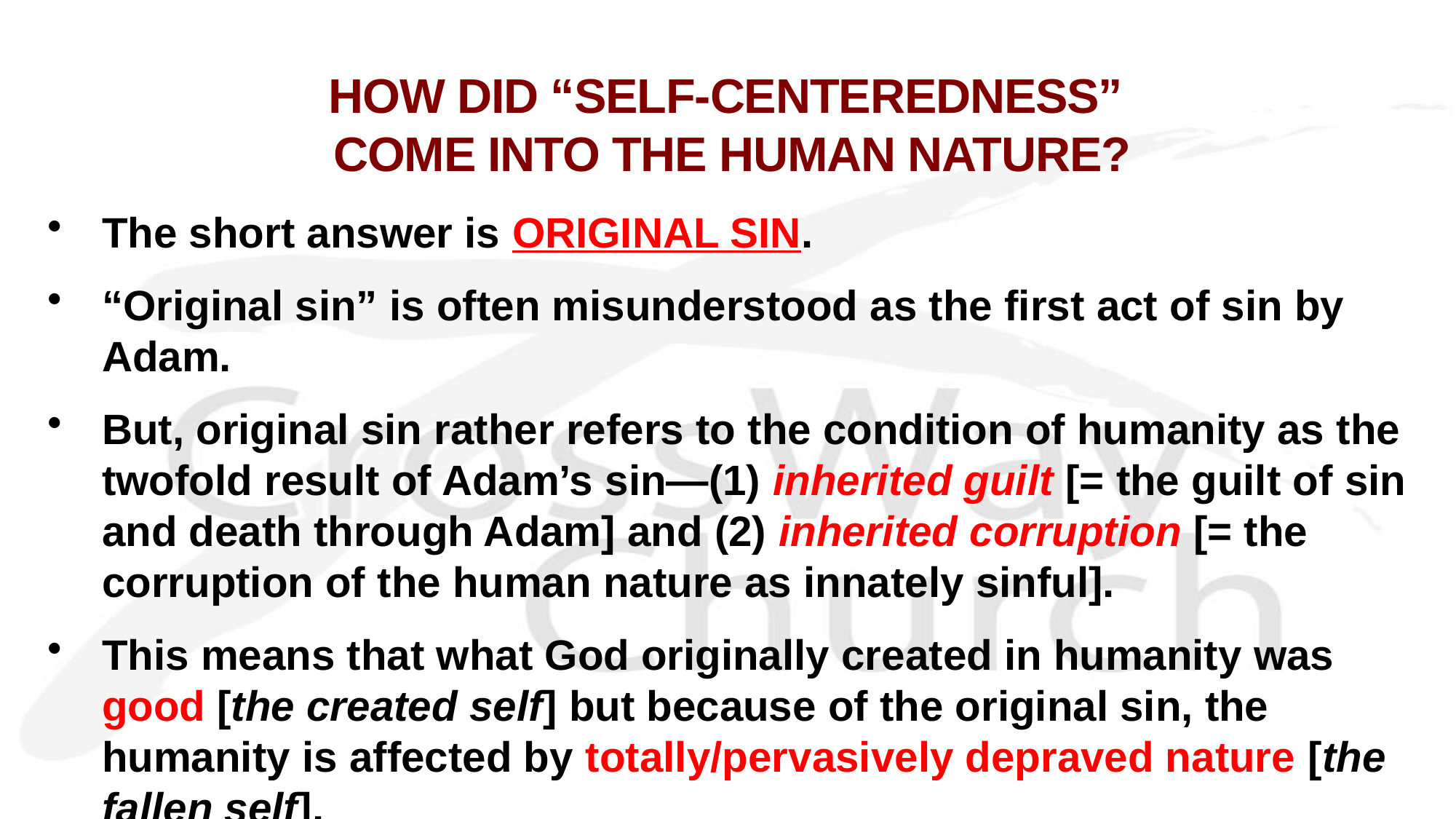

# HOW DID “SELF-CENTEREDNESS” COME INTO THE HUMAN NATURE?
The short answer is ORIGINAL SIN.

“Original sin” is often misunderstood as the first act of sin by Adam.

But, original sin rather refers to the condition of humanity as the twofold result of Adam’s sin—(1) inherited guilt [= the guilt of sin and death through Adam] and (2) inherited corruption [= the corruption of the human nature as innately sinful].

This means that what God originally created in humanity was good [the created self] but because of the original sin, the humanity is affected by totally/pervasively depraved nature [the fallen self].